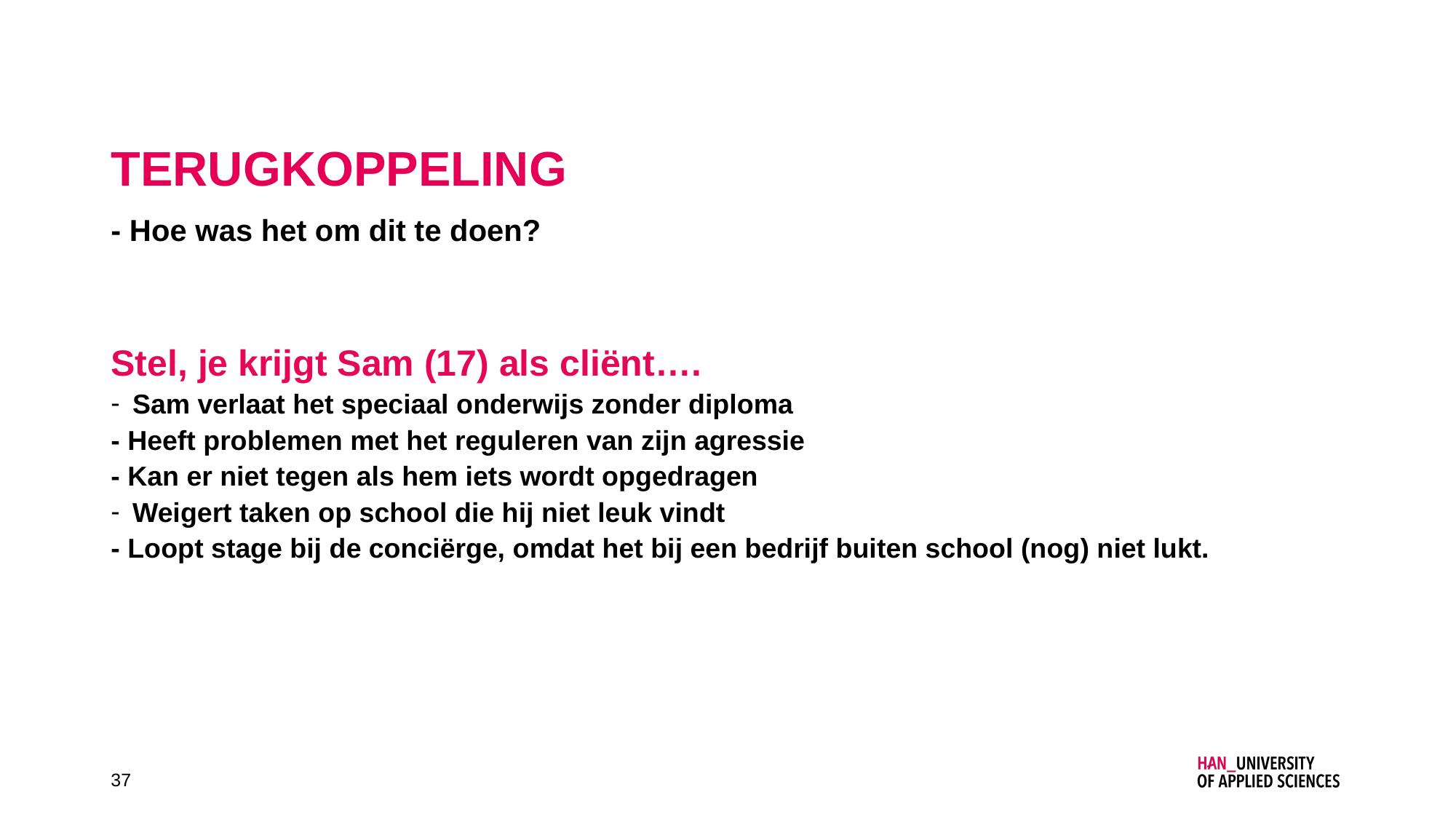

# terugkoppeling
- Hoe was het om dit te doen?

Stel, je krijgt Sam (17) als cliënt….
Sam verlaat het speciaal onderwijs zonder diploma
- Heeft problemen met het reguleren van zijn agressie
- Kan er niet tegen als hem iets wordt opgedragen
Weigert taken op school die hij niet leuk vindt
- Loopt stage bij de conciërge, omdat het bij een bedrijf buiten school (nog) niet lukt.
37